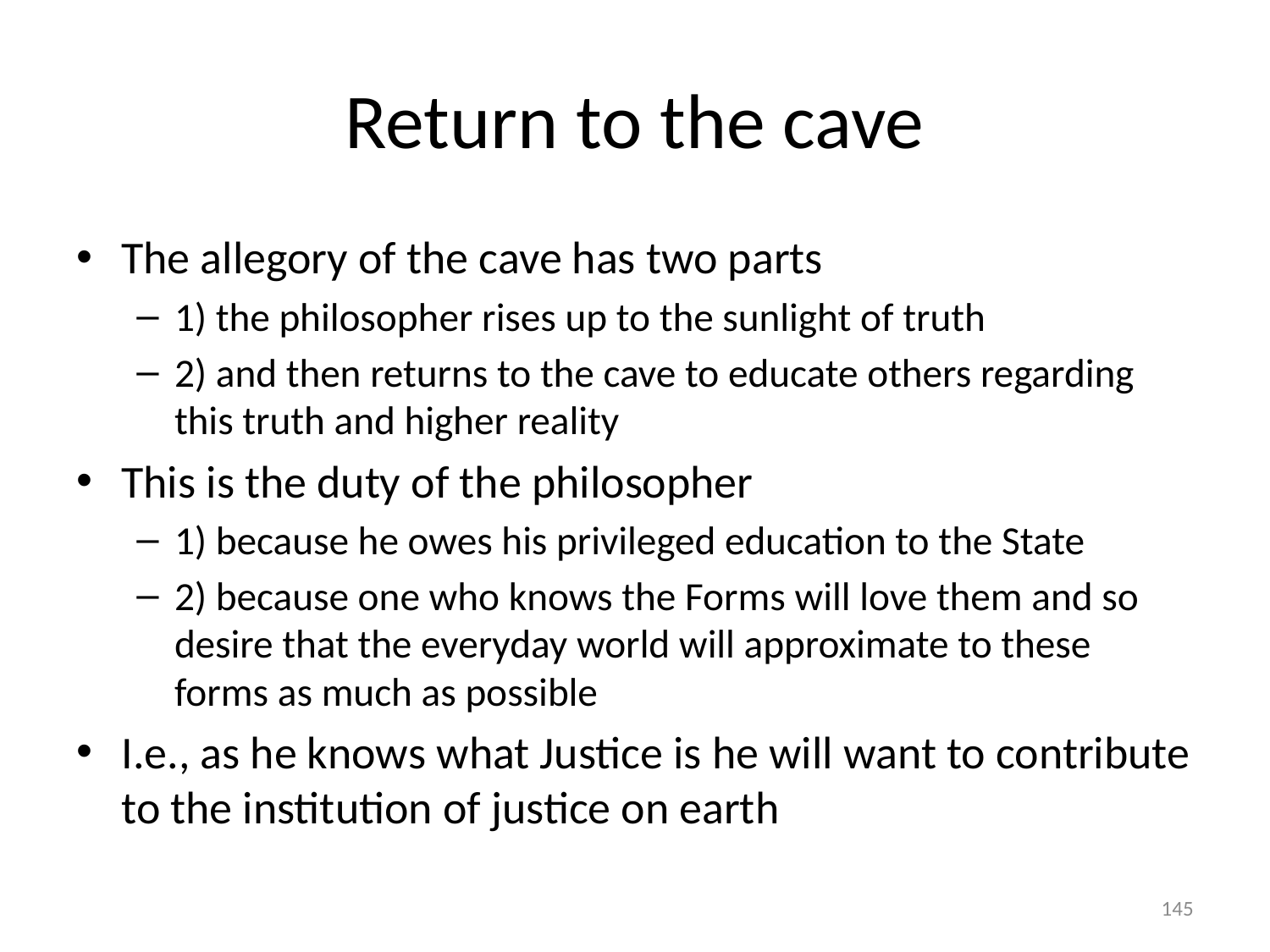

# Return to the cave
The allegory of the cave has two parts
1) the philosopher rises up to the sunlight of truth
2) and then returns to the cave to educate others regarding this truth and higher reality
This is the duty of the philosopher
1) because he owes his privileged education to the State
2) because one who knows the Forms will love them and so desire that the everyday world will approximate to these forms as much as possible
I.e., as he knows what Justice is he will want to contribute to the institution of justice on earth
145